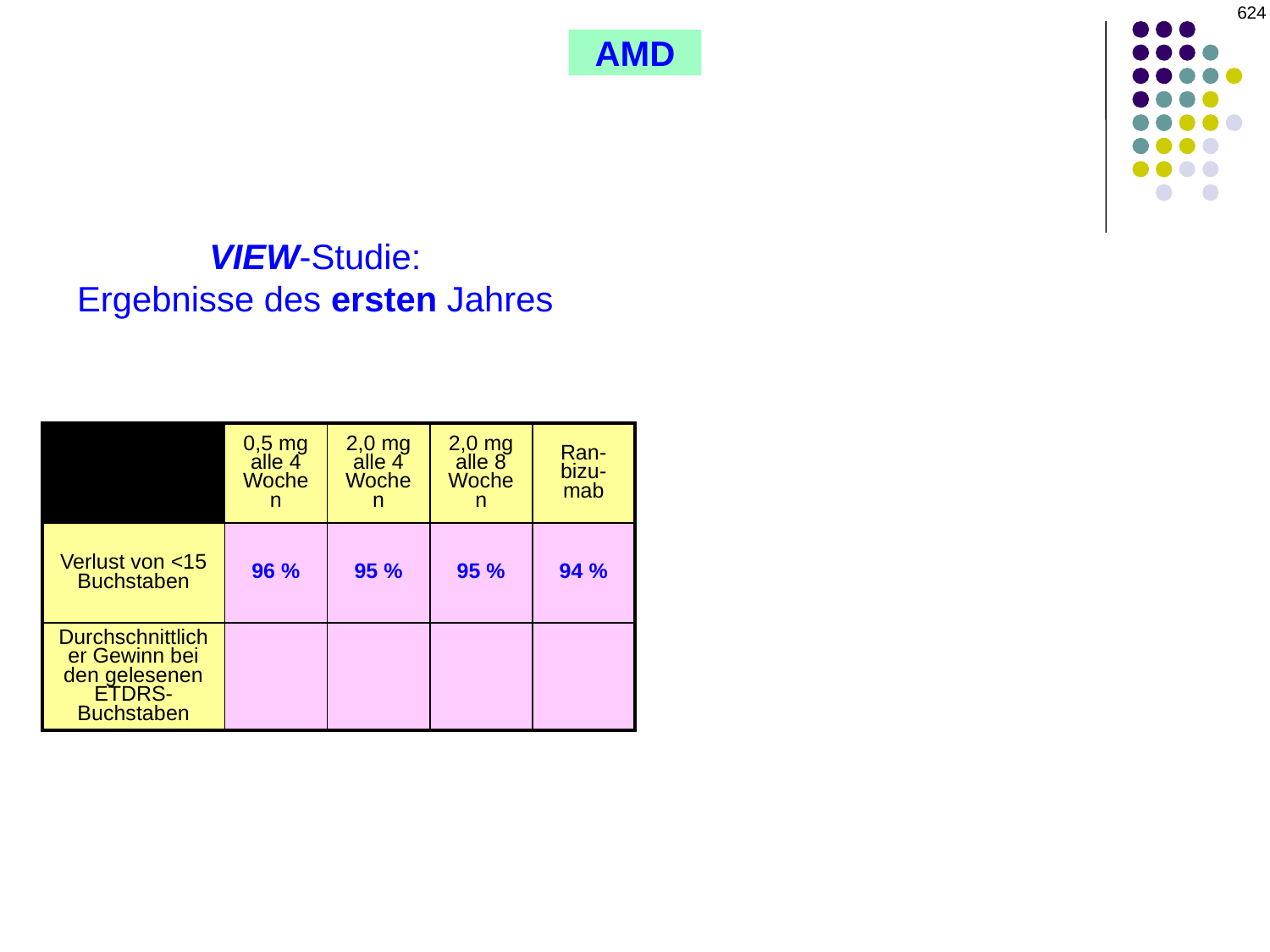

624
AMD
VIEW-Studie:
Ergebnisse des ersten Jahres
|  | 0,5 mg alle 4 Wochen | 2,0 mg alle 4 Wochen | 2,0 mg alle 8 Wochen | Ran- bizu- mab |
| --- | --- | --- | --- | --- |
| Verlust von <15 Buchstaben | 96 % | 95 % | 95 % | 94 % |
| Durchschnittlicher Gewinn bei den gelesenen ETDRS-Buchstaben | ? | ? | ? | ? |